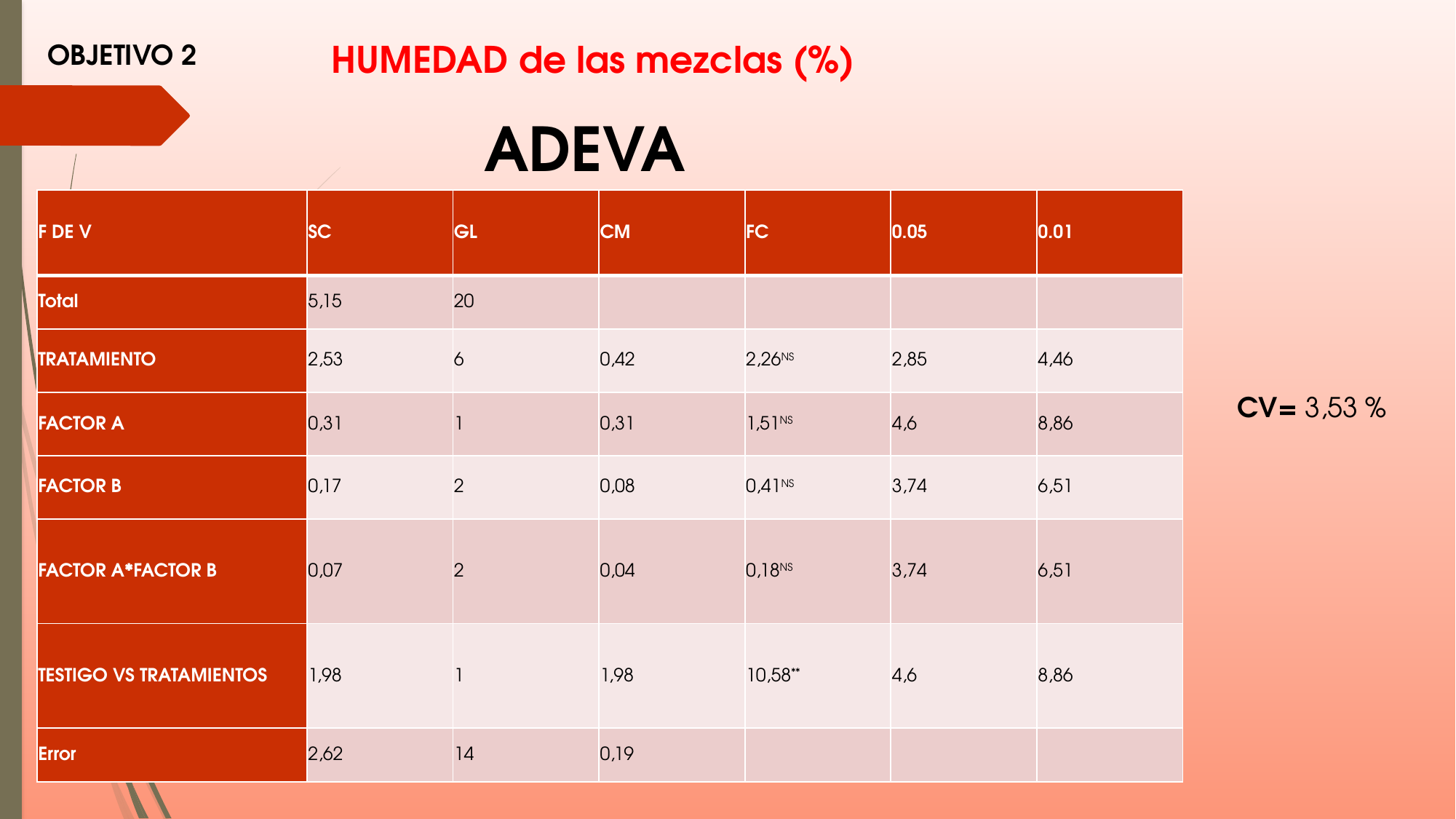

# HUMEDAD de las mezclas (%)
OBJETIVO 2
ADEVA
| F DE V | SC | GL | CM | FC | 0.05 | 0.01 |
| --- | --- | --- | --- | --- | --- | --- |
| Total | 5,15 | 20 |  |  |  |  |
| TRATAMIENTO | 2,53 | 6 | 0,42 | 2,26NS | 2,85 | 4,46 |
| FACTOR A | 0,31 | 1 | 0,31 | 1,51NS | 4,6 | 8,86 |
| FACTOR B | 0,17 | 2 | 0,08 | 0,41NS | 3,74 | 6,51 |
| FACTOR A\*FACTOR B | 0,07 | 2 | 0,04 | 0,18NS | 3,74 | 6,51 |
| TESTIGO VS TRATAMIENTOS | 1,98 | 1 | 1,98 | 10,58\*\* | 4,6 | 8,86 |
| Error | 2,62 | 14 | 0,19 |  |  |  |
CV= 3,53 %